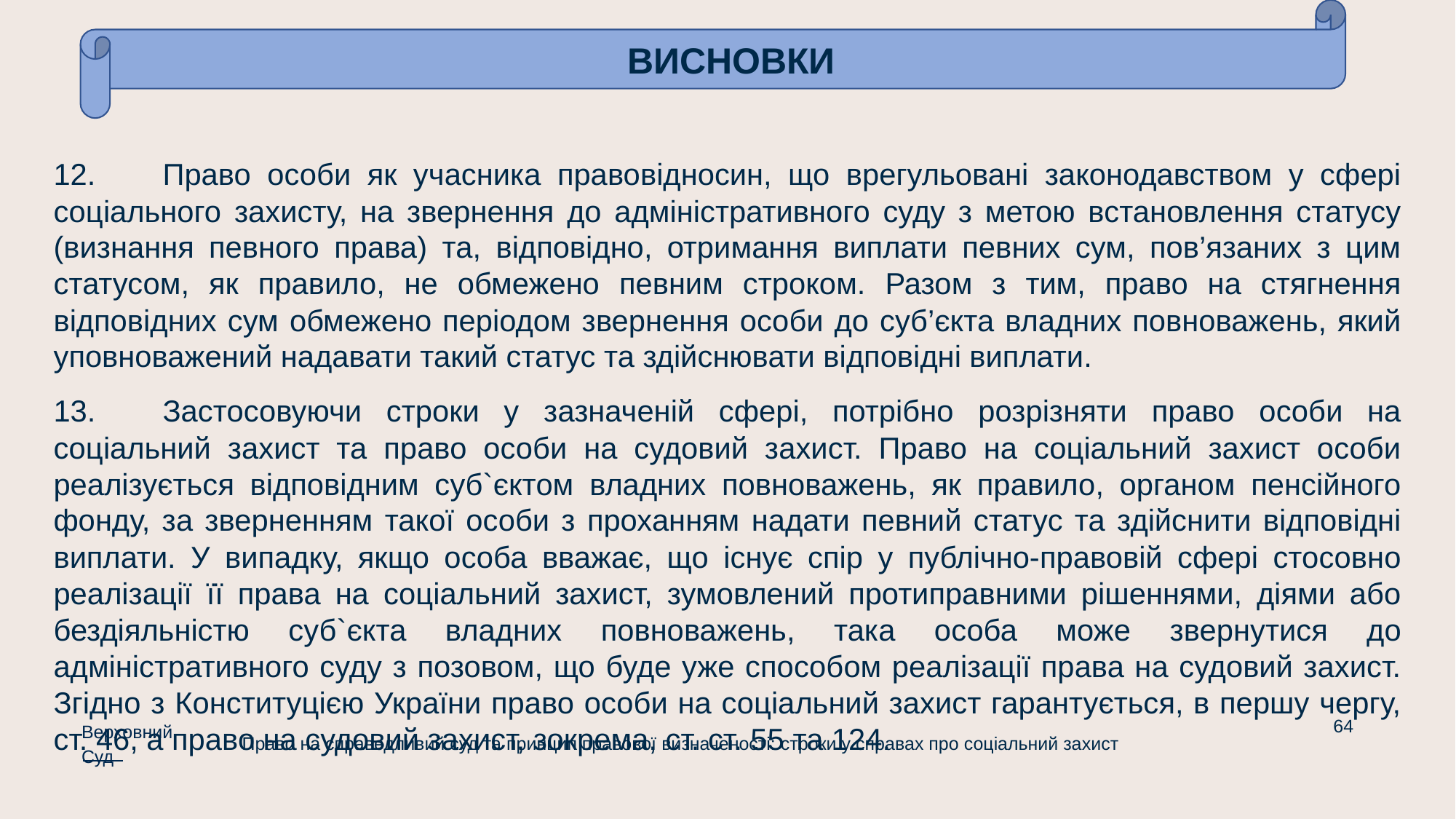

ВИСНОВКИ
12.	Право особи як учасника правовідносин, що врегульовані законодавством у сфері соціального захисту, на звернення до адміністративного суду з метою встановлення статусу (визнання певного права) та, відповідно, отримання виплати певних сум, пов’язаних з цим статусом, як правило, не обмежено певним строком. Разом з тим, право на стягнення відповідних сум обмежено періодом звернення особи до суб’єкта владних повноважень, який уповноважений надавати такий статус та здійснювати відповідні виплати.
13.	Застосовуючи строки у зазначеній сфері, потрібно розрізняти право особи на соціальний захист та право особи на судовий захист. Право на соціальний захист особи реалізується відповідним суб`єктом владних повноважень, як правило, органом пенсійного фонду, за зверненням такої особи з проханням надати певний статус та здійснити відповідні виплати. У випадку, якщо особа вважає, що існує спір у публічно-правовій сфері стосовно реалізації її права на соціальний захист, зумовлений протиправними рішеннями, діями або бездіяльністю суб`єкта владних повноважень, така особа може звернутися до адміністративного суду з позовом, що буде уже способом реалізації права на судовий захист. Згідно з Конституцією України право особи на соціальний захист гарантується, в першу чергу, ст. 46, а право на судовий захист, зокрема, ст. ст. 55 та 124.
64
Верховний Суд
Право на справедливий суд та принцип правової визначеності: строки у справах про соціальний захист